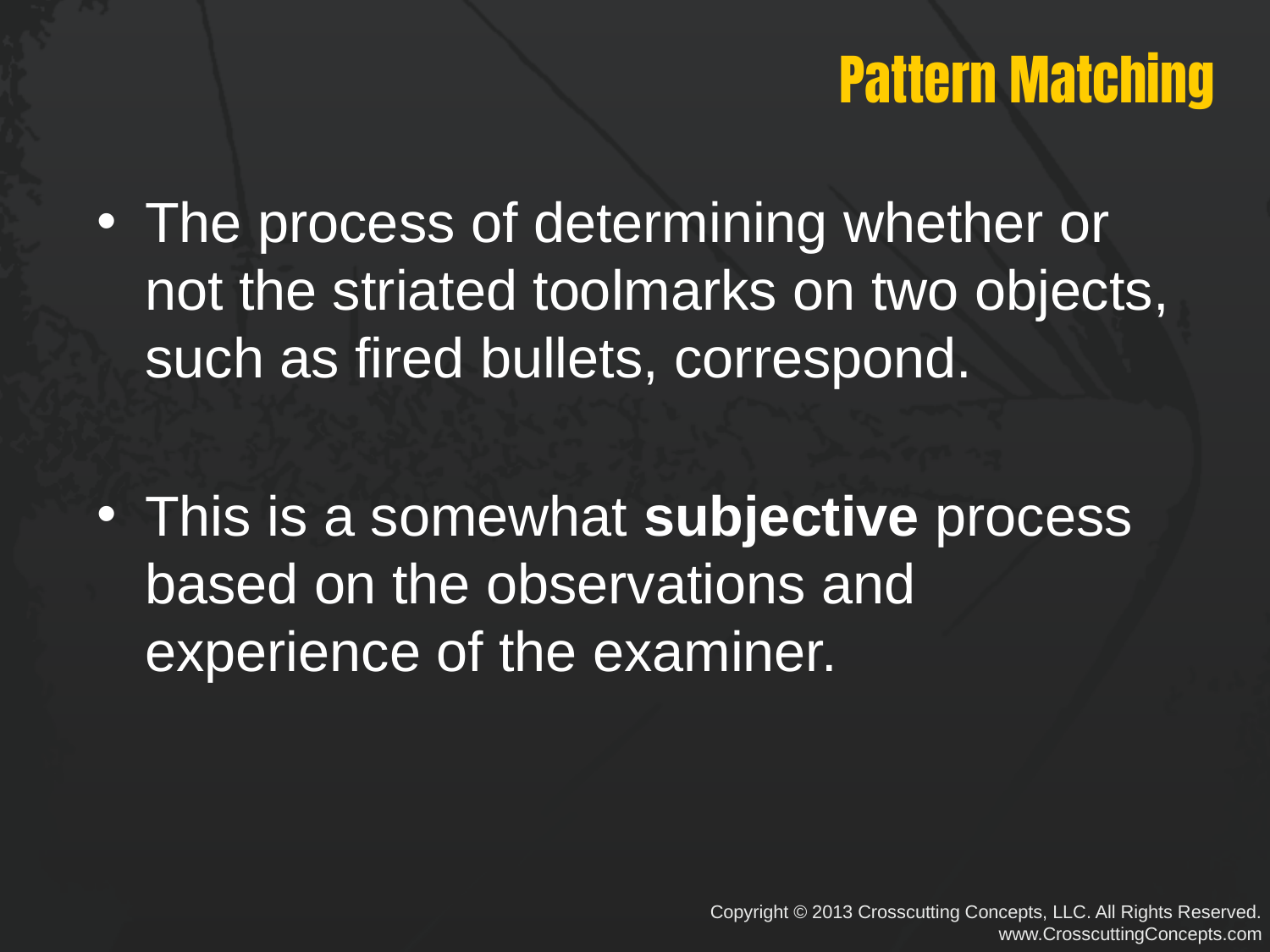

# Pattern Matching
The process of determining whether or not the striated toolmarks on two objects, such as fired bullets, correspond.

This is a somewhat subjective process based on the observations and experience of the examiner.